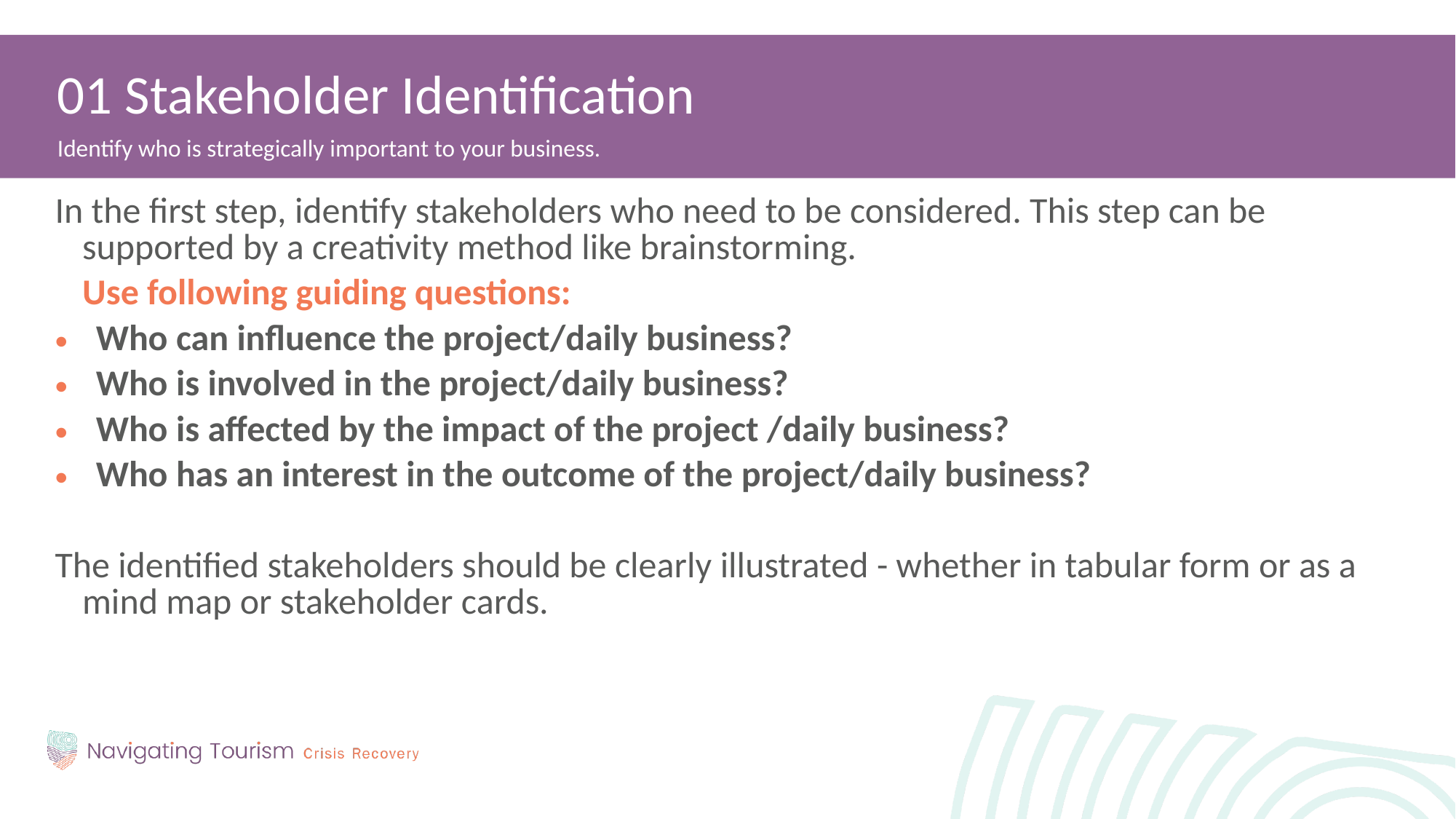

01 Stakeholder Identification
Identify who is strategically important to your business.
In the first step, identify stakeholders who need to be considered. This step can be supported by a creativity method like brainstorming.
	Use following guiding questions:
Who can influence the project/daily business?
Who is involved in the project/daily business?
Who is affected by the impact of the project /daily business?
Who has an interest in the outcome of the project/daily business?

The identified stakeholders should be clearly illustrated - whether in tabular form or as a mind map or stakeholder cards.